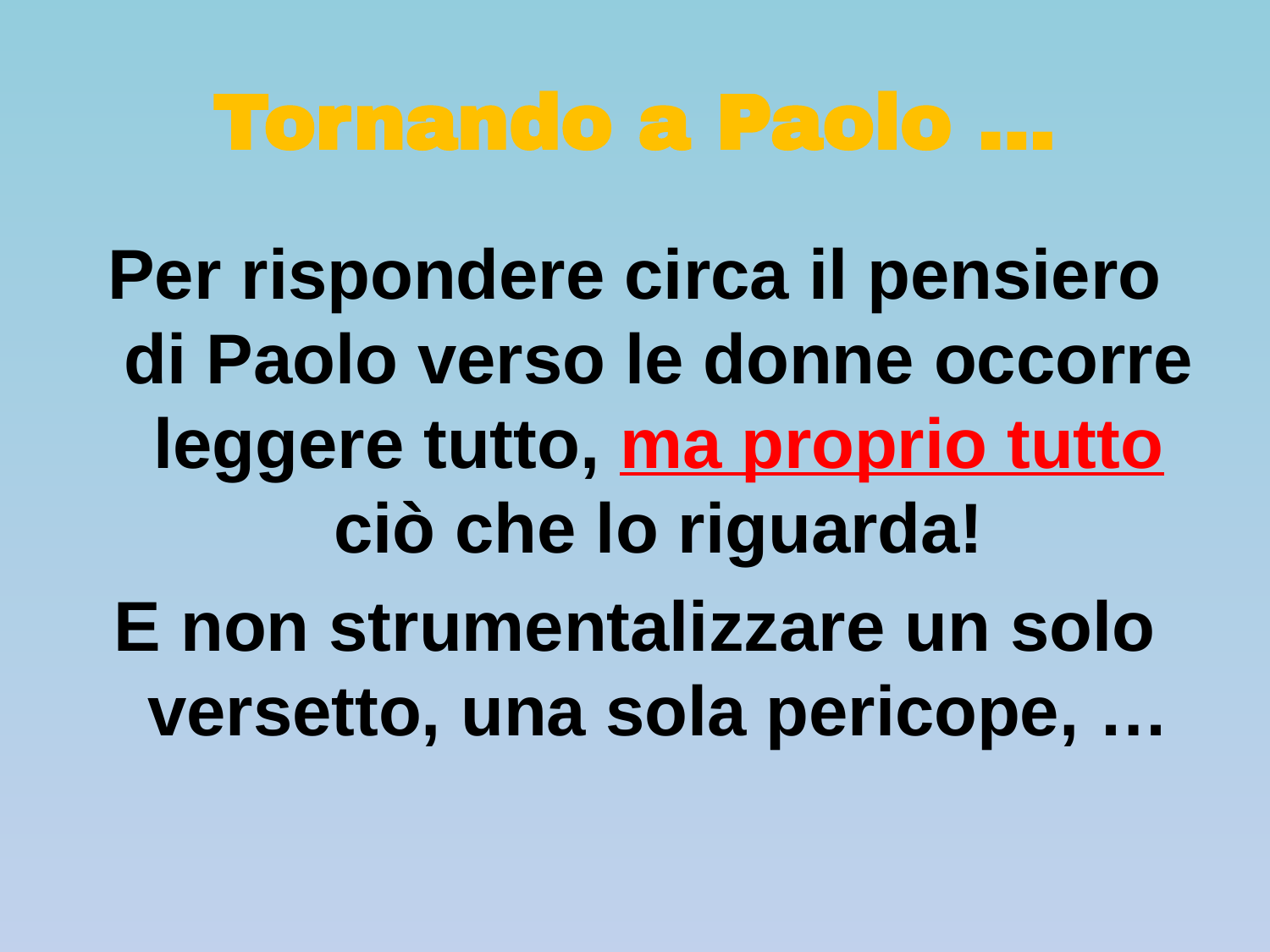

# Tornando a Paolo …
Per rispondere circa il pensiero di Paolo verso le donne occorre leggere tutto, ma proprio tutto ciò che lo riguarda!
E non strumentalizzare un solo versetto, una sola pericope, …